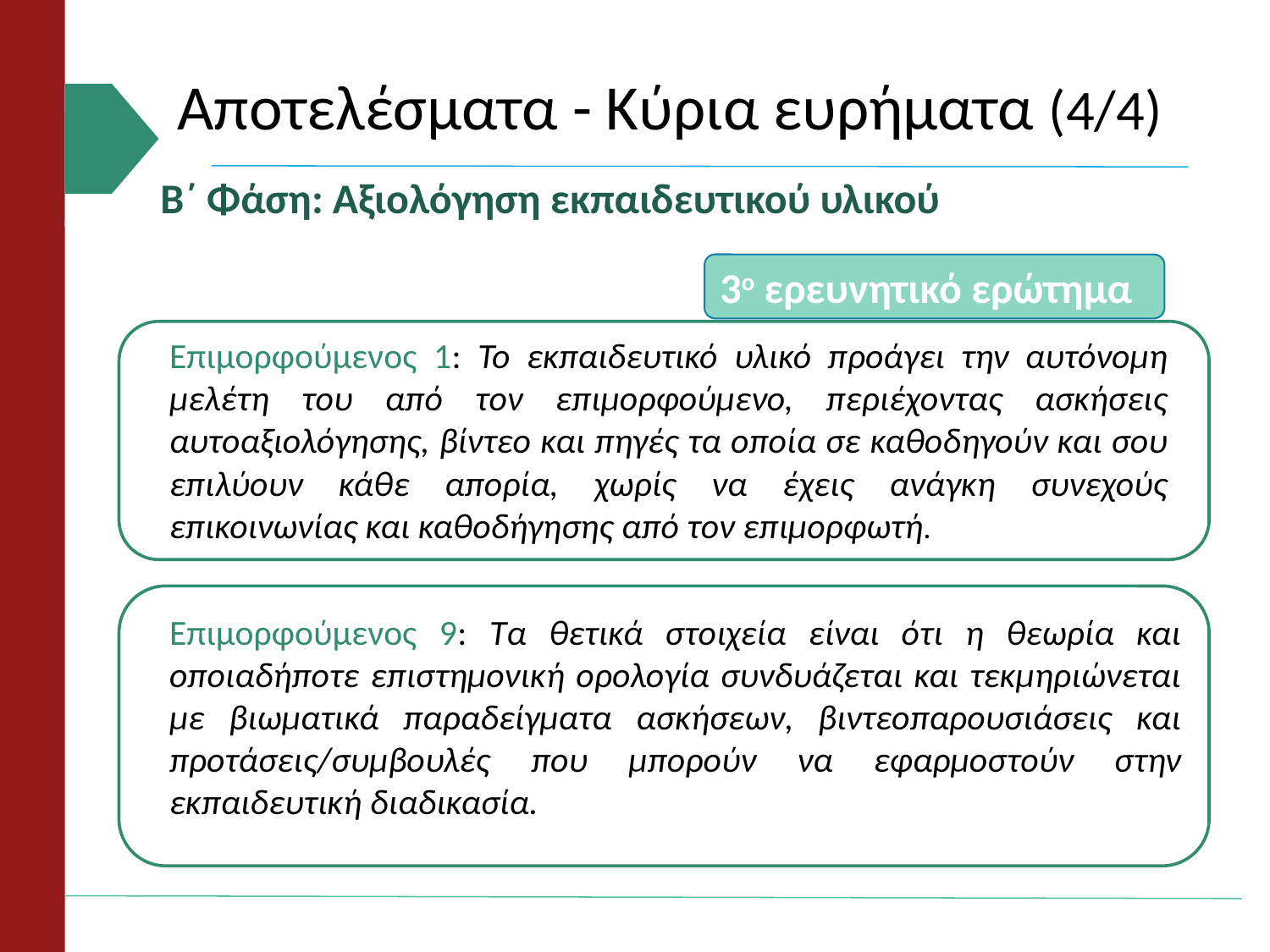

# Αποτελέσματα - Κύρια ευρήματα (4/4)
Β΄ Φάση: Αξιολόγηση εκπαιδευτικού υλικού
3ο ερευνητικό ερώτημα

Επιμορφούμενος 1: Το εκπαιδευτικό υλικό προάγει την αυτόνομη μελέτη του από τον επιμορφούμενο, περιέχοντας ασκήσεις αυτοαξιολόγησης, βίντεο και πηγές τα οποία σε καθοδηγούν και σου επιλύουν κάθε απορία, χωρίς να έχεις ανάγκη συνεχούς επικοινωνίας και καθοδήγησης από τον επιμορφωτή.

Επιμορφούμενος 9: Τα θετικά στοιχεία είναι ότι η θεωρία και οποιαδήποτε επιστημονική ορολογία συνδυάζεται και τεκμηριώνεται με βιωματικά παραδείγματα ασκήσεων, βιντεοπαρουσιάσεις και προτάσεις/συμβουλές που μπορούν να εφαρμοστούν στην εκπαιδευτική διαδικασία.